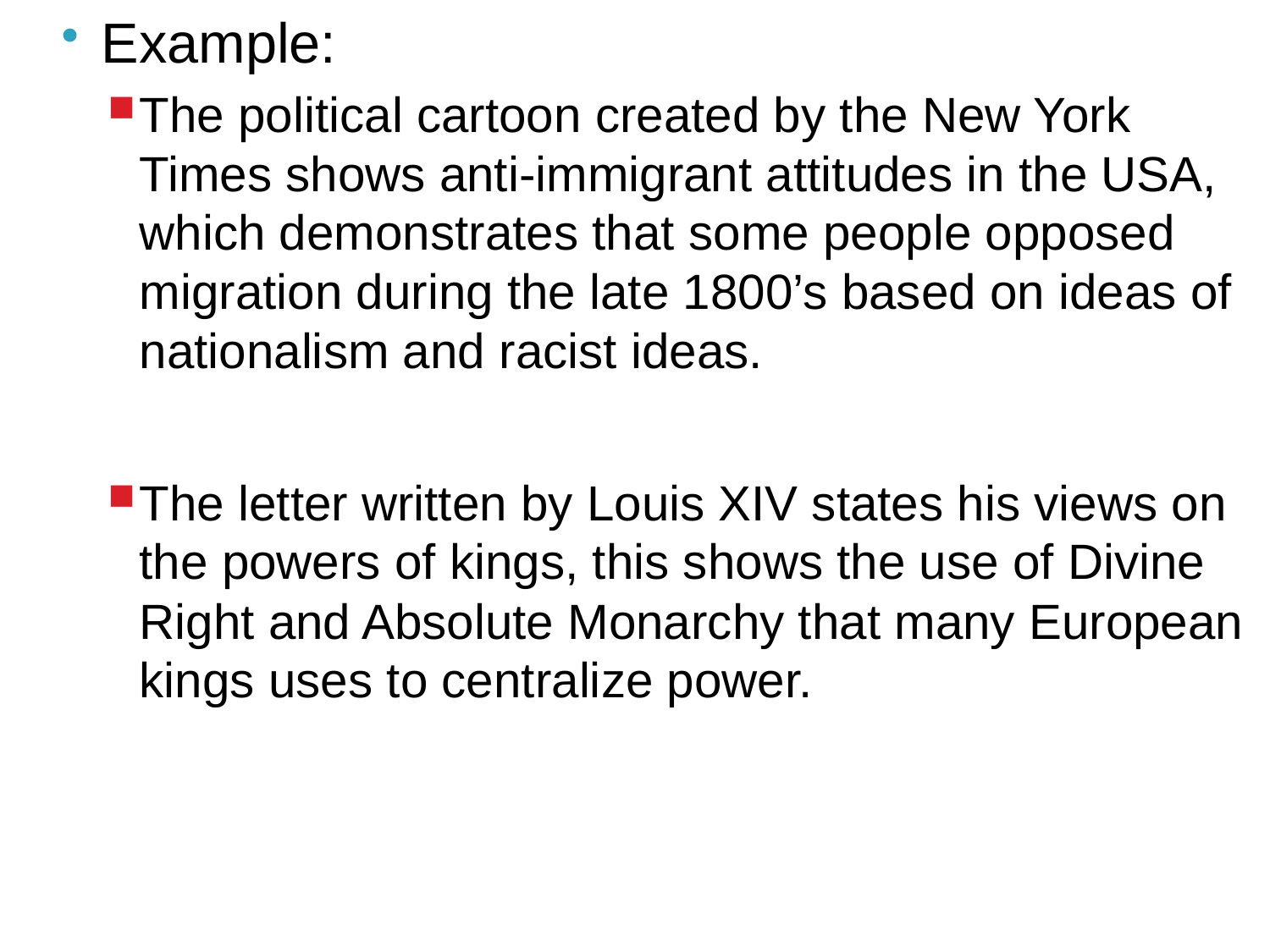

Example:
The political cartoon created by the New York Times shows anti-immigrant attitudes in the USA, which demonstrates that some people opposed migration during the late 1800’s based on ideas of nationalism and racist ideas.

The letter written by Louis XIV states his views on the powers of kings, this shows the use of Divine Right and Absolute Monarchy that many European kings uses to centralize power.